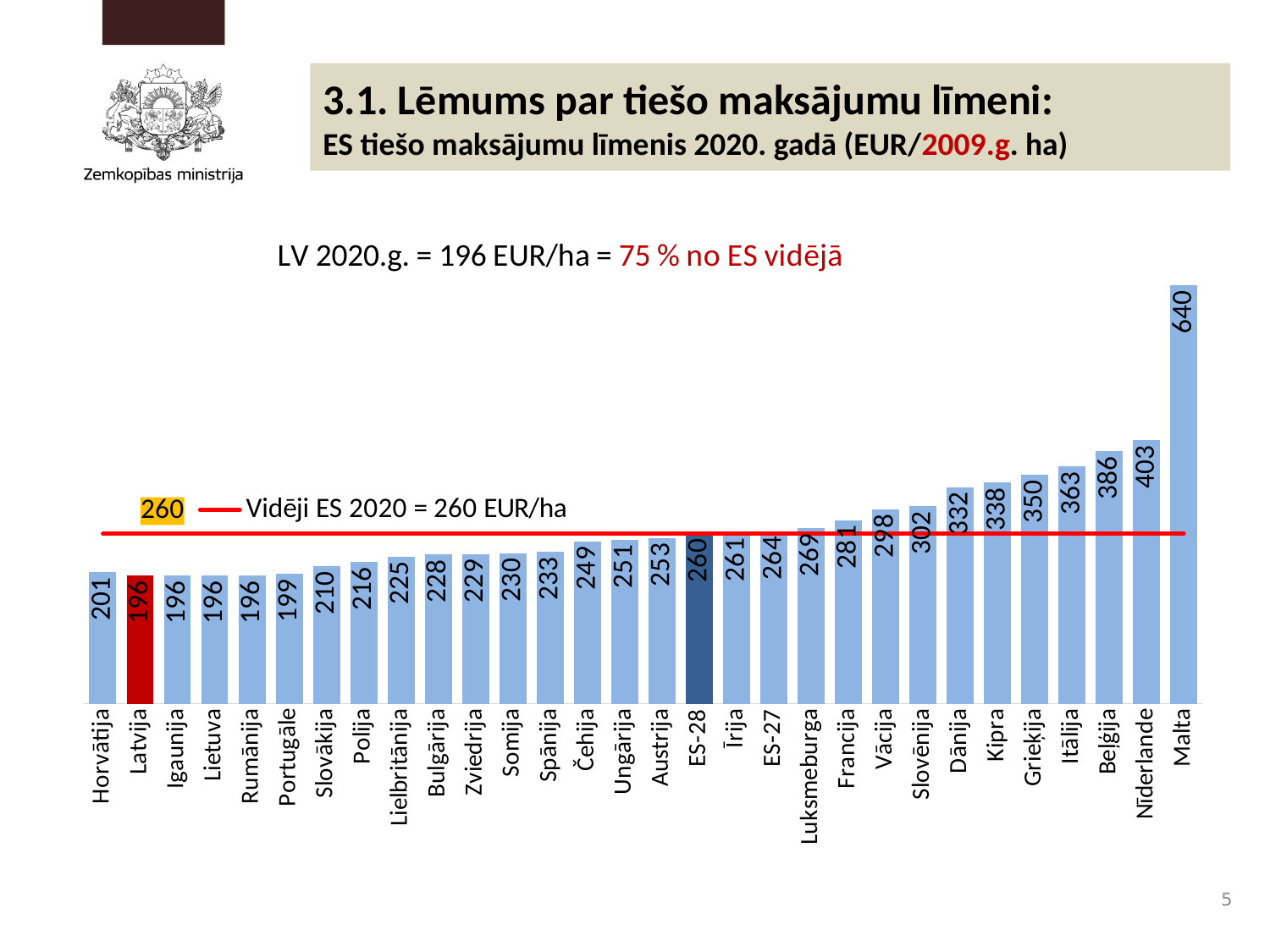

3.1. Lēmums par tiešo maksājumu līmeni:
ES tiešo maksājumu līmenis 2020. gadā (EUR/2009.g. ha)

### Chart

| Category | 2020. | Vidēji ES 2020 = 260 EUR/ha |
|---|---|---|
| Horvātija | 200.95436004002153 | 260.0 |
| Latvija | 195.7846868973759 | 260.0 |
| Igaunija | 195.78503712454958 | 260.0 |
| Lietuva | 195.78468486242232 | 260.0 |
| Rumānija | 195.7845516612515 | 260.0 |
| Portugāle | 198.84670866405057 | 260.0 |
| Slovākija | 210.22553729752897 | 260.0 |
| Polija | 216.35287380860865 | 260.0 |
| Lielbritānija | 225.302131921399 | 260.0 |
| Bulgārija | 228.00821101236608 | 260.0 |
| Zviedrija | 229.16854974671756 | 260.0 |
| Somija | 230.27897399792207 | 260.0 |
| Spānija | 232.71791952515096 | 260.0 |
| Čehija | 248.586336436833 | 260.0 |
| Ungārija | 250.99450867069174 | 260.0 |
| Austrija | 253.44886967354267 | 260.0 |
| ES-28 | 260.0 | 260.0 |
| Īrija | 261.16680640809324 | 260.0 |
| ES-27 | 264.0 | 260.0 |
| Luksmeburga | 268.8006046425614 | 260.0 |
| Francija | 280.6913933395916 | 260.0 |
| Vācija | 297.5781782426516 | 260.0 |
| Slovēnija | 302.49265045448914 | 260.0 |
| Dānija | 331.524551111968 | 260.0 |
| Kipra | 338.49676068001367 | 260.0 |
| Grieķija | 349.98426382280724 | 260.0 |
| Itālija | 363.19703538956645 | 260.0 |
| Beļģija | 386.096827954894 | 260.0 |
| Nīderlande | 403.37762737704577 | 260.0 |
| Malta | 639.8744541484716 | 260.0 |
5